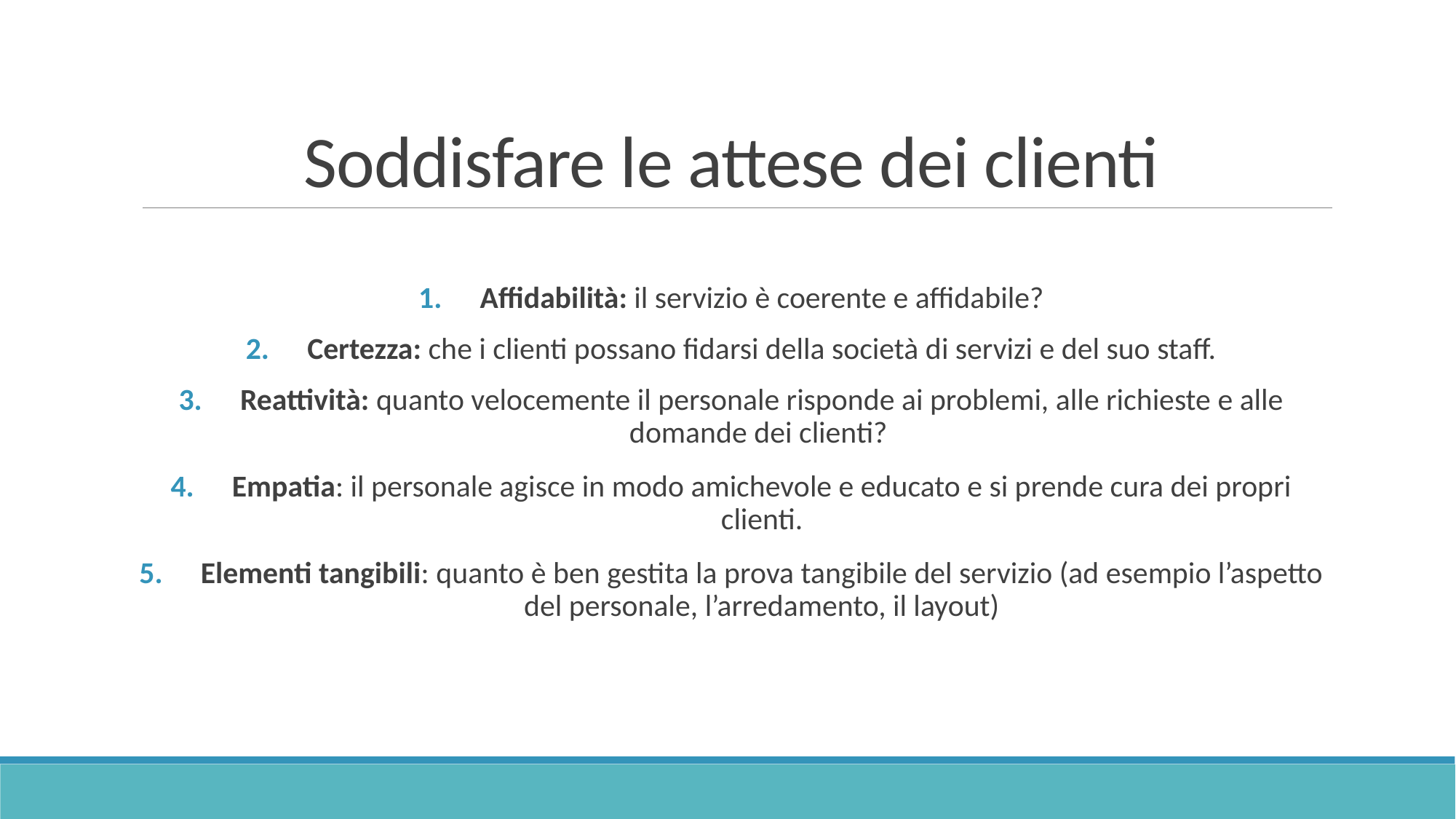

# Soddisfare le attese dei clienti
Affidabilità: il servizio è coerente e affidabile?
Certezza: che i clienti possano fidarsi della società di servizi e del suo staff.
Reattività: quanto velocemente il personale risponde ai problemi, alle richieste e alle domande dei clienti?
Empatia: il personale agisce in modo amichevole e educato e si prende cura dei propri clienti.
Elementi tangibili: quanto è ben gestita la prova tangibile del servizio (ad esempio l’aspetto del personale, l’arredamento, il layout)